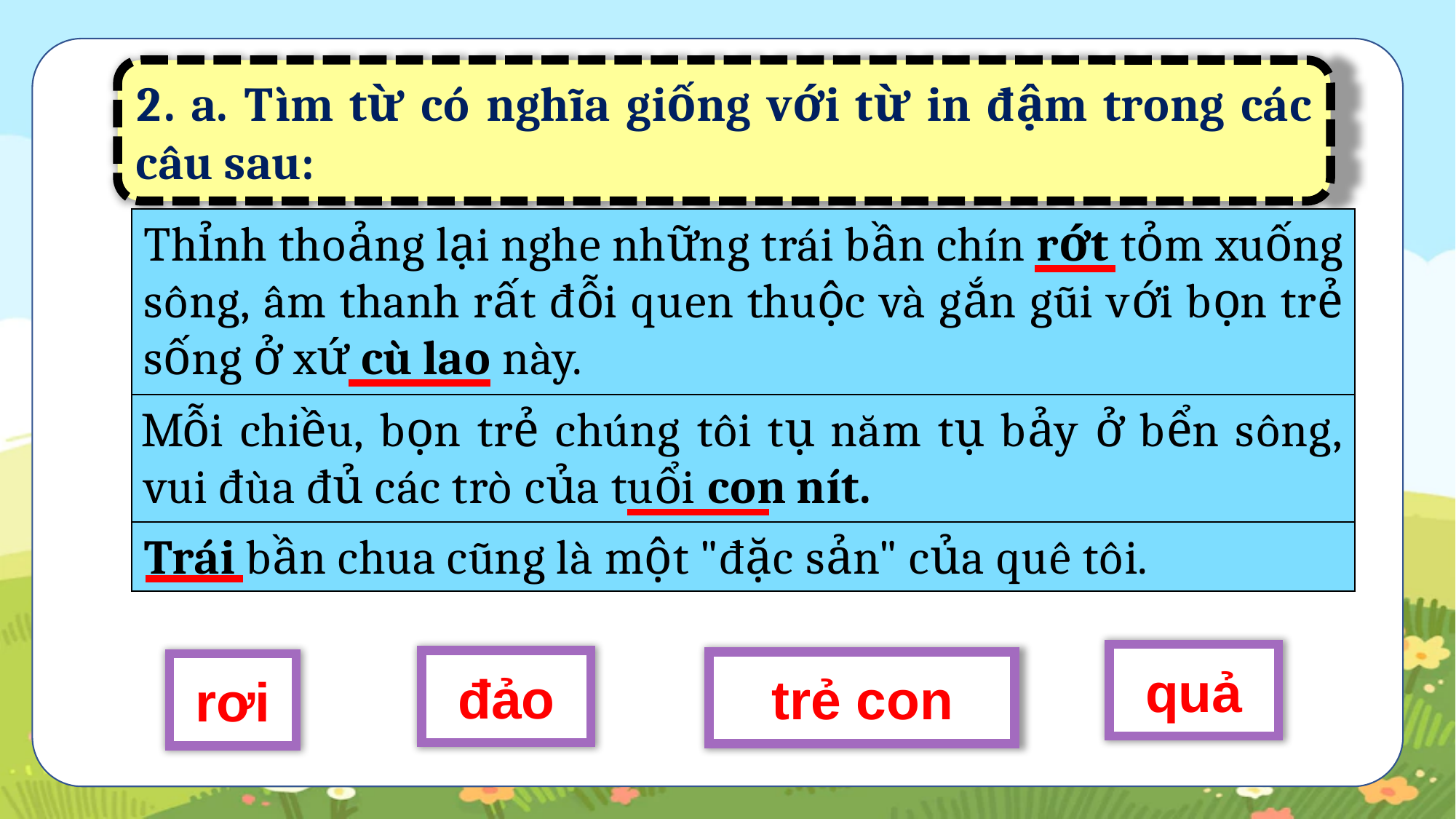

2. a. Tìm từ có nghĩa giống với từ in đậm trong các câu sau:
| Thỉnh thoảng lại nghe những trái bần chín rớt tỏm xuống sông, âm thanh rất đỗi quen thuộc và gắn gũi với bọn trẻ sống ở xứ cù lao này. |
| --- |
| Mỗi chiều, bọn trẻ chúng tôi tụ năm tụ bảy ở bển sông, vui đùa đủ các trò của tuổi con nít. |
| Trái bần chua cũng là một "đặc sản" của quê tôi. |

quả

đảo

trẻ con

rơi